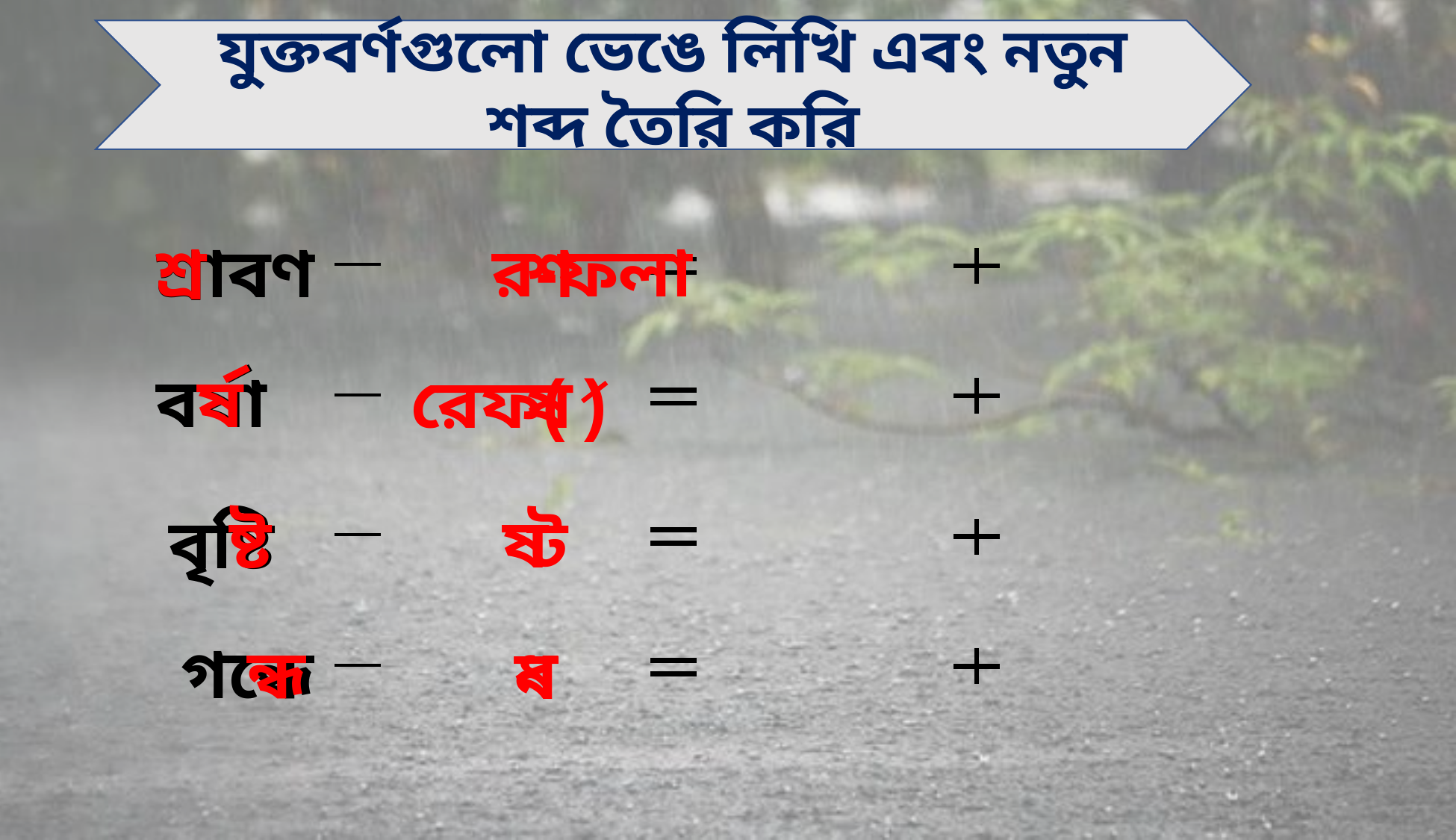

যুক্তবর্ণগুলো ভেঙে লিখি এবং নতুন শব্দ তৈরি করি
শ্র
র-ফলা
শ্রাবণ
শ

বর্ষা
র্ষ
রেফ( )
ষ

ষ্ট
ষ
বৃষ্টি
ট

গন্ধে
 ন্ধ
ধ
ন